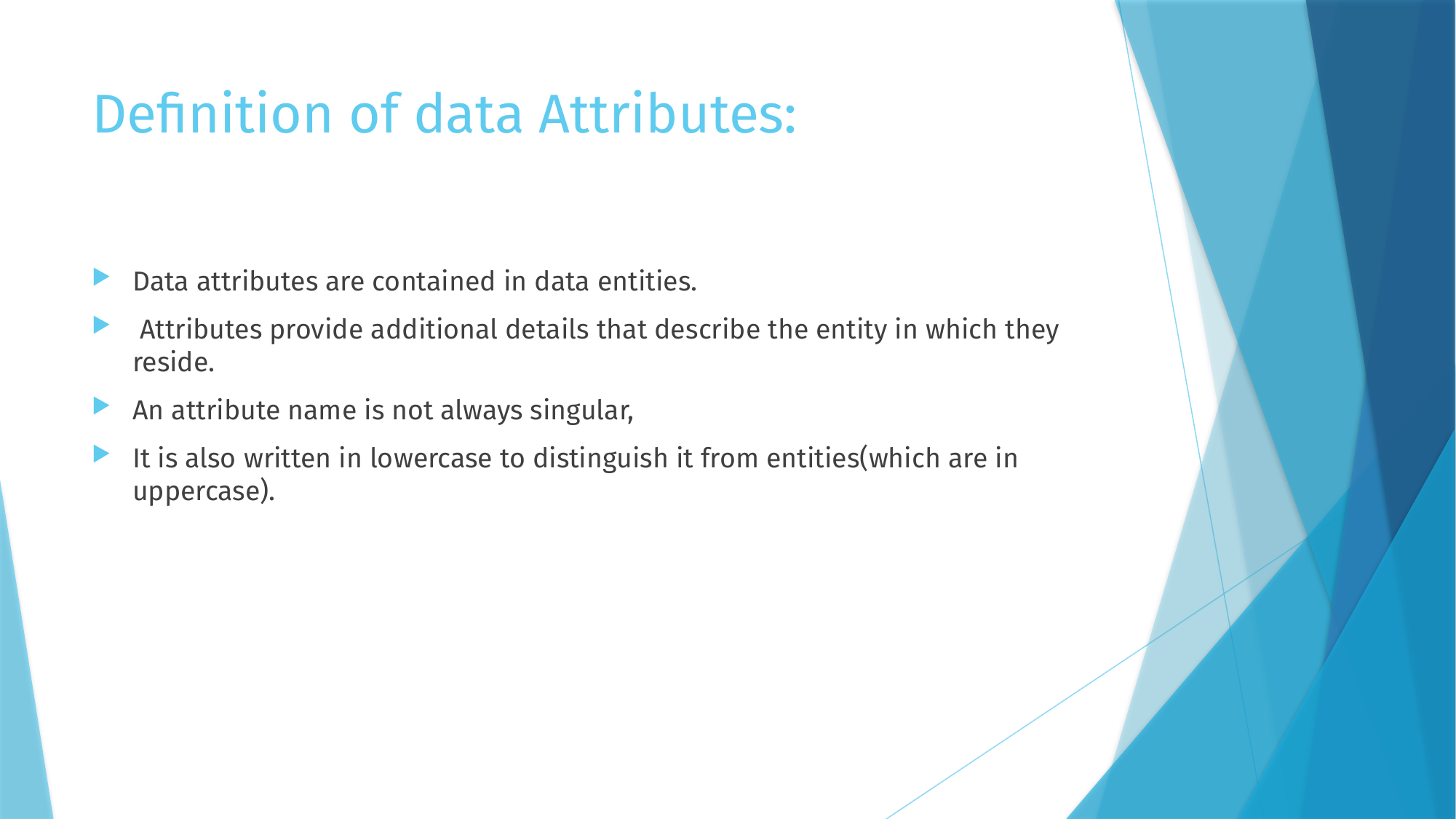

# Definition of data Attributes:
Data attributes are contained in data entities.
 Attributes provide additional details that describe the entity in which they reside.
An attribute name is not always singular,
It is also written in lowercase to distinguish it from entities(which are in uppercase).